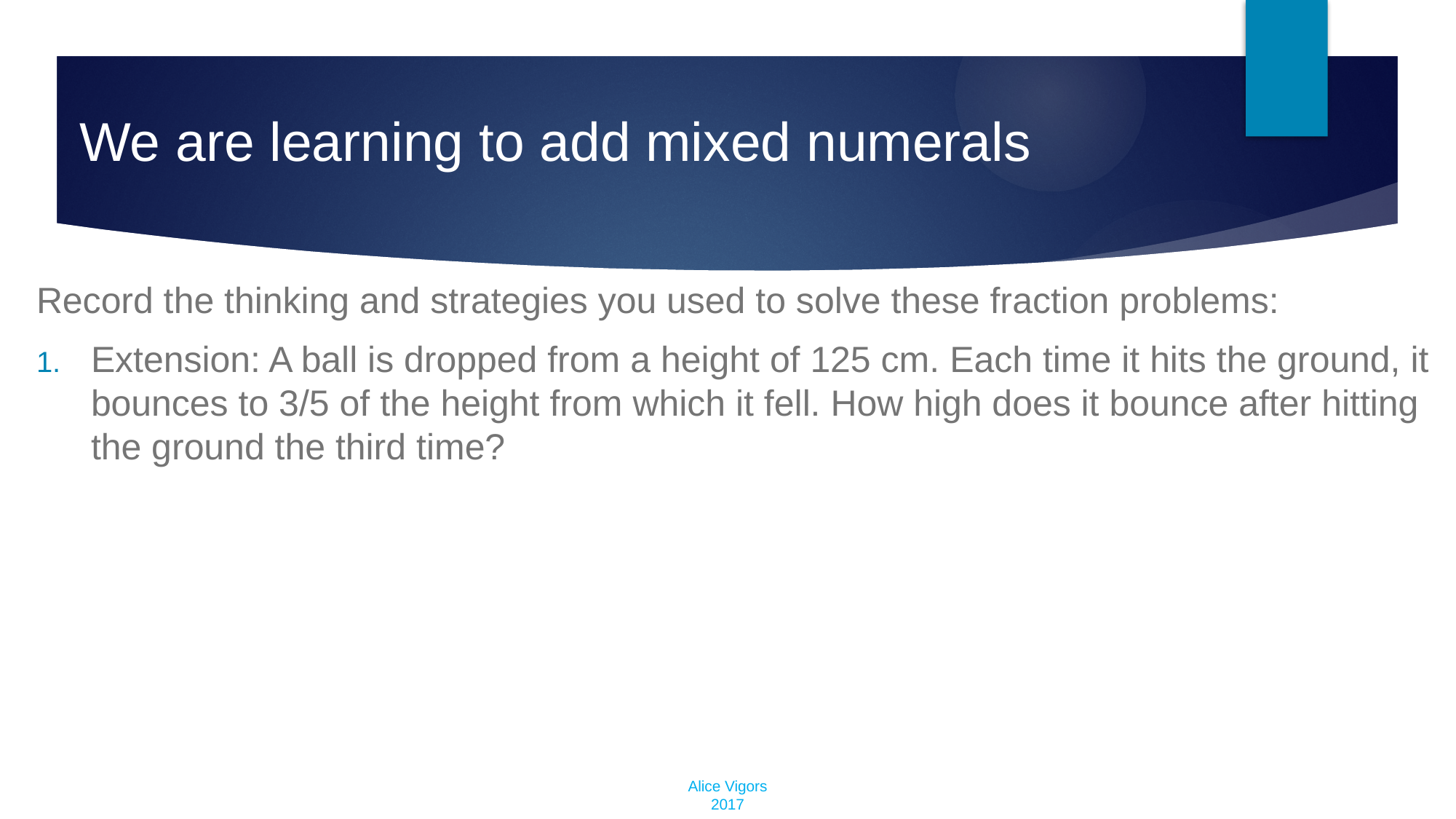

# We are learning to add mixed numerals
Record the thinking and strategies you used to solve these fraction problems:
Extension: A ball is dropped from a height of 125 cm. Each time it hits the ground, it bounces to 3/5 of the height from which it fell. How high does it bounce after hitting the ground the third time?
Alice Vigors 2017